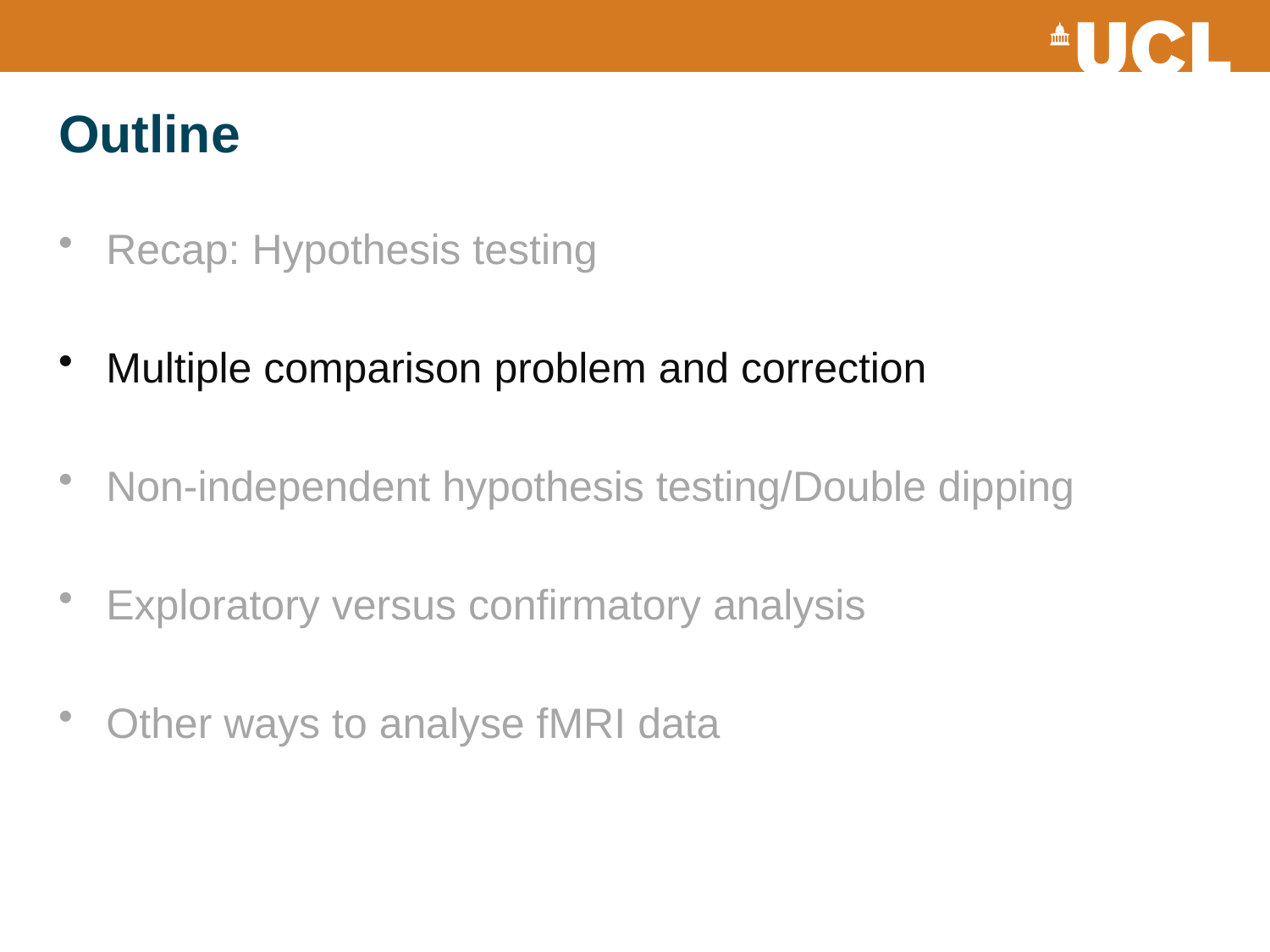

# Outline
Recap: Hypothesis testing

Multiple comparison problem and correction

Non-independent hypothesis testing/Double dipping

Exploratory versus confirmatory analysis

Other ways to analyse fMRI data